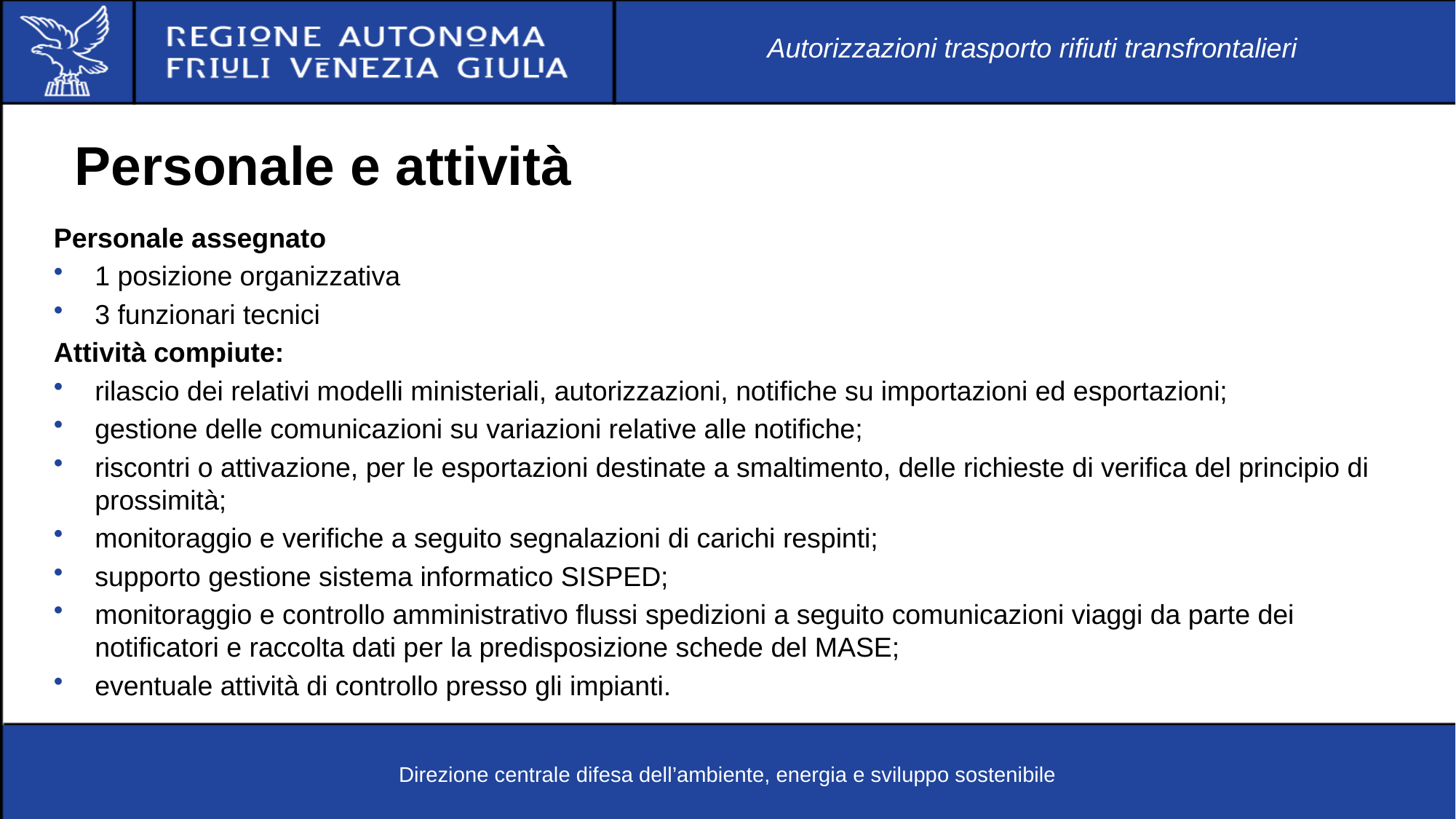

Autorizzazioni trasporto rifiuti transfrontalieri
# Personale e attività
Personale assegnato
1 posizione organizzativa
3 funzionari tecnici
Attività compiute:
rilascio dei relativi modelli ministeriali, autorizzazioni, notifiche su importazioni ed esportazioni;
gestione delle comunicazioni su variazioni relative alle notifiche;
riscontri o attivazione, per le esportazioni destinate a smaltimento, delle richieste di verifica del principio di prossimità;
monitoraggio e verifiche a seguito segnalazioni di carichi respinti;
supporto gestione sistema informatico SISPED;
monitoraggio e controllo amministrativo flussi spedizioni a seguito comunicazioni viaggi da parte dei notificatori e raccolta dati per la predisposizione schede del MASE;
eventuale attività di controllo presso gli impianti.

Direzione centrale difesa dell’ambiente, energia e sviluppo sostenibile